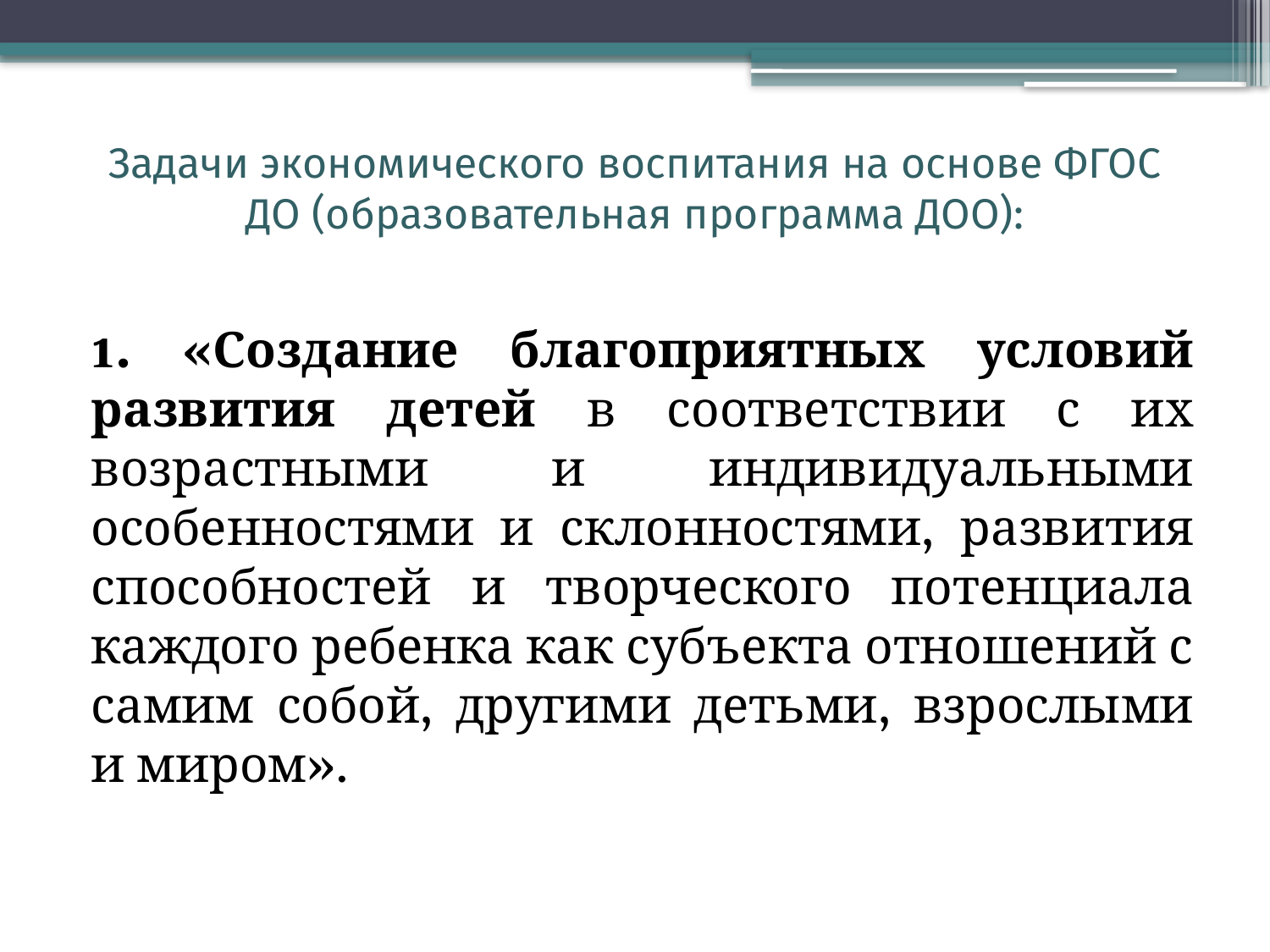

# Задачи экономического воспитания на основе ФГОС ДО (образовательная программа ДОО):
1. «Создание благоприятных условий развития детей в соответствии с их возрастными и индивидуальными особенностями и склонностями, развития способностей и творческого потенциала каждого ребенка как субъекта отношений с самим собой, другими детьми, взрослыми и миром».